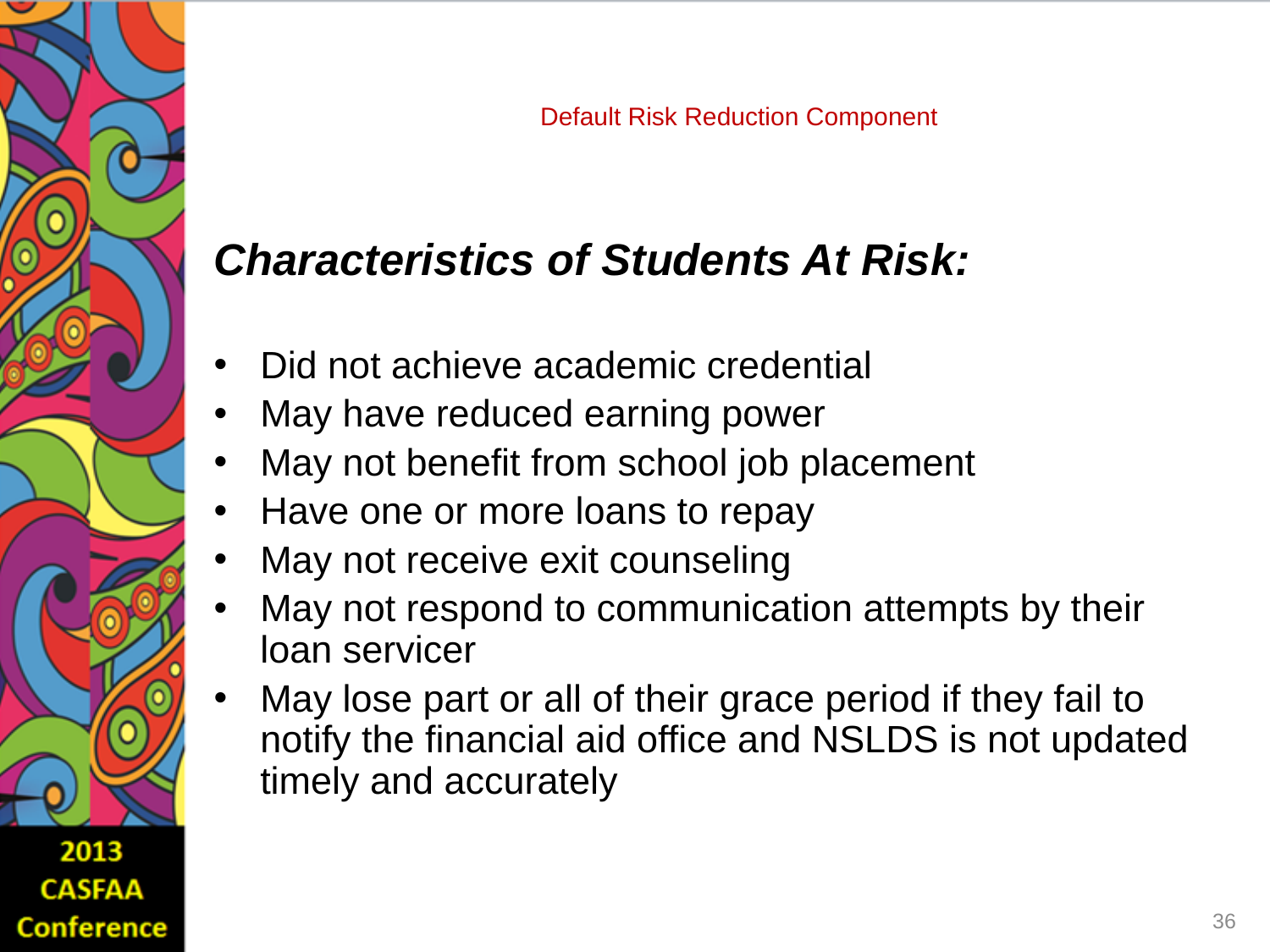

# Default Risk Reduction Component
Characteristics of Students At Risk:

Did not achieve academic credential
May have reduced earning power
May not benefit from school job placement
Have one or more loans to repay
May not receive exit counseling
May not respond to communication attempts by their loan servicer
May lose part or all of their grace period if they fail to notify the financial aid office and NSLDS is not updated timely and accurately

36